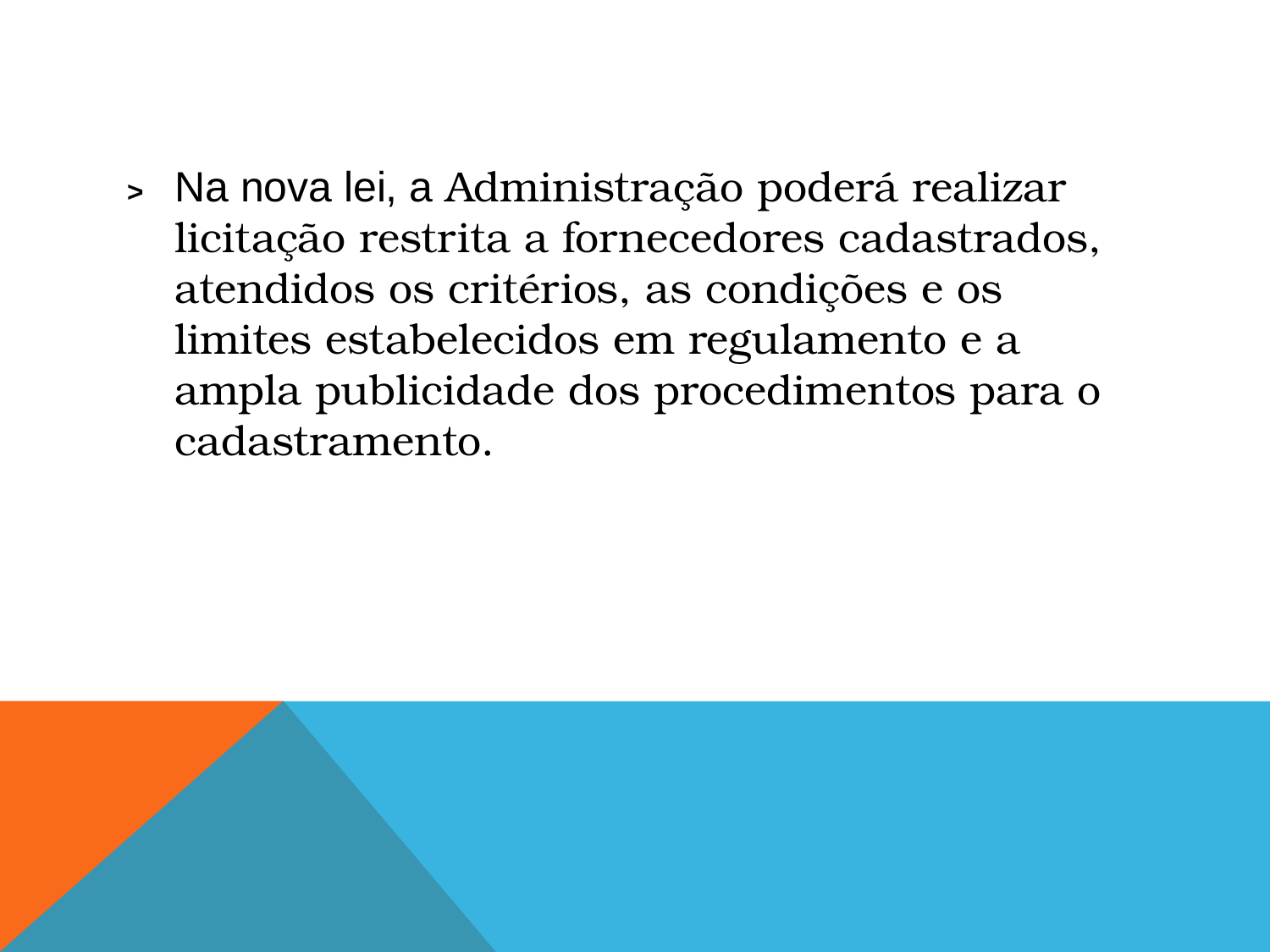

#
>    Na nova lei, a Administração poderá realizar licitação restrita a fornecedores cadastrados, atendidos os critérios, as condições e os limites estabelecidos em regulamento e a ampla publicidade dos procedimentos para o cadastramento.